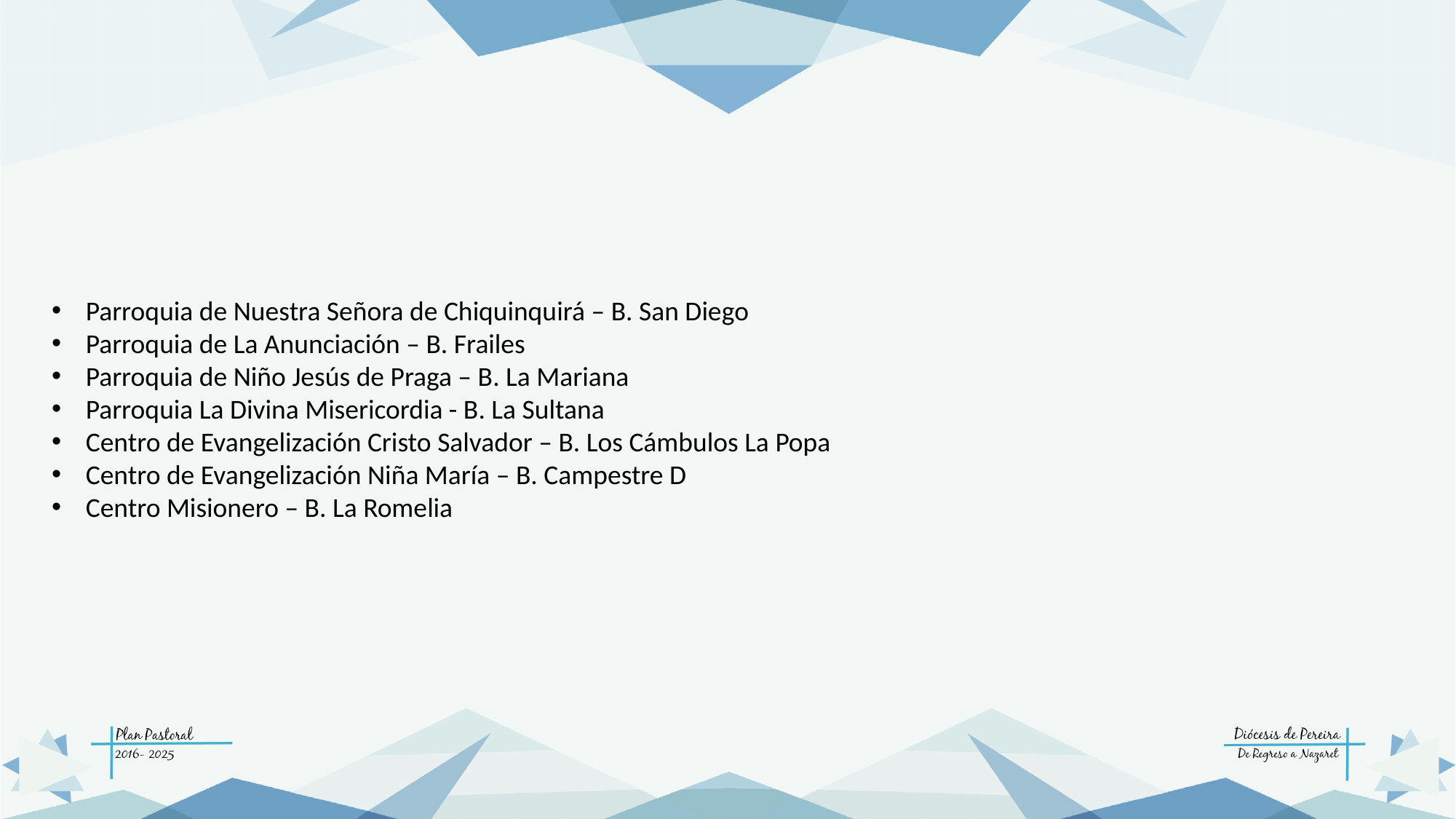

Parroquia de Nuestra Señora de Chiquinquirá – B. San Diego
Parroquia de La Anunciación – B. Frailes
Parroquia de Niño Jesús de Praga – B. La Mariana
Parroquia La Divina Misericordia - B. La Sultana
Centro de Evangelización Cristo Salvador – B. Los Cámbulos La Popa
Centro de Evangelización Niña María – B. Campestre D
Centro Misionero – B. La Romelia